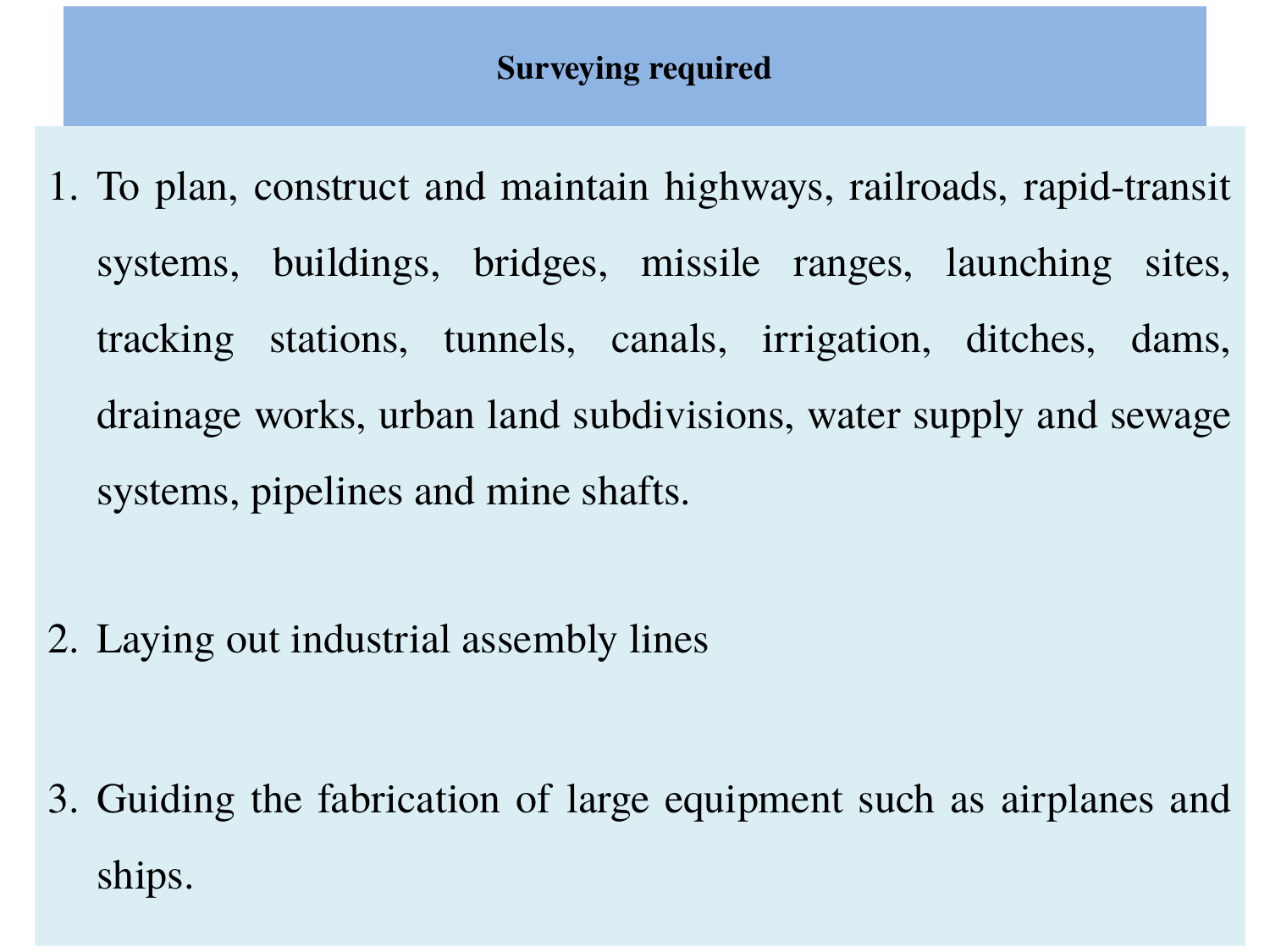

# Surveying required
To plan, construct and maintain highways, railroads, rapid-transit systems, buildings, bridges, missile ranges, launching sites, tracking stations, tunnels, canals, irrigation, ditches, dams, drainage works, urban land subdivisions, water supply and sewage systems, pipelines and mine shafts.

Laying out industrial assembly lines

Guiding the fabrication of large equipment such as airplanes and ships.